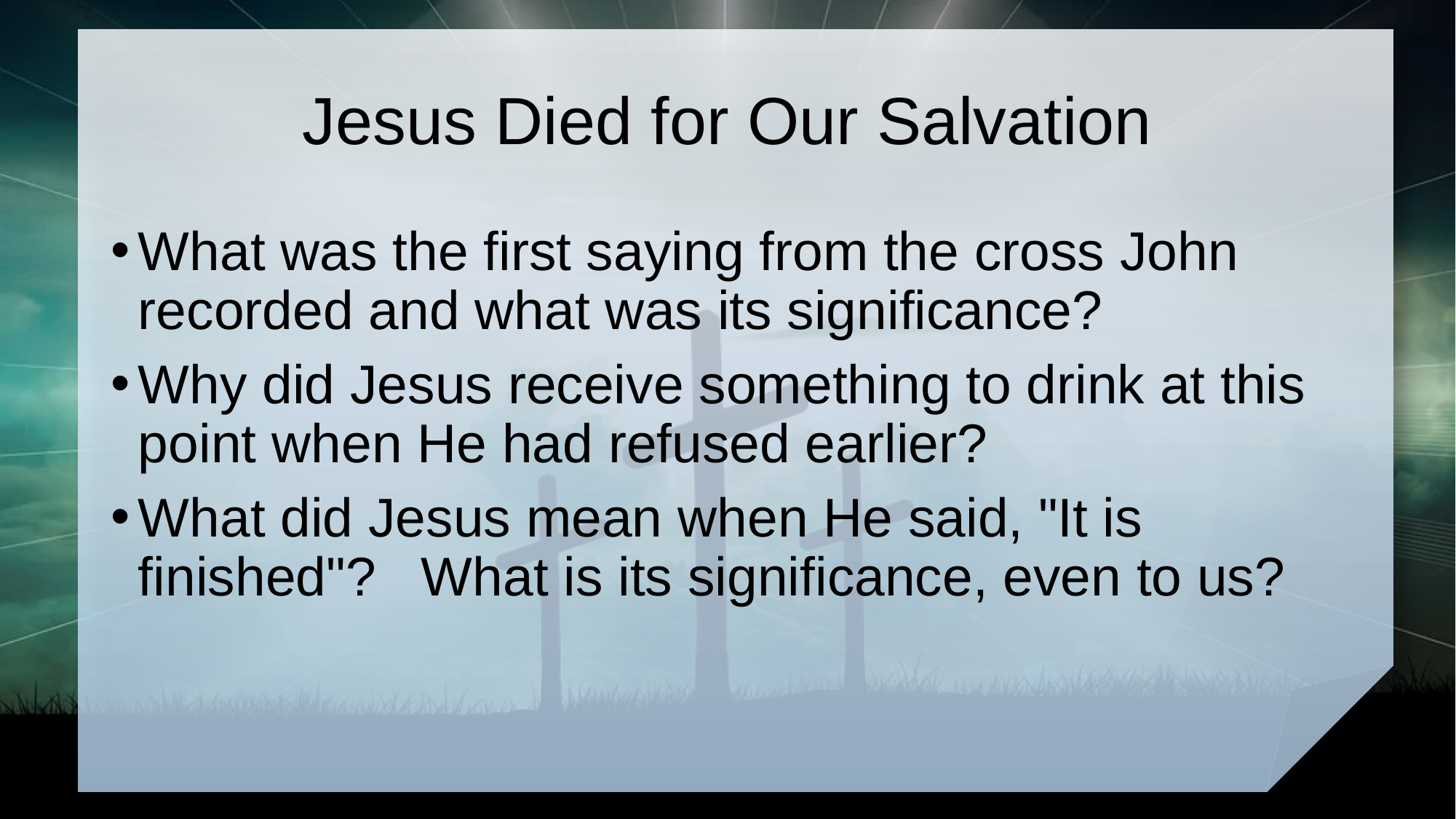

# Jesus Died for Our Salvation
What was the first saying from the cross John recorded and what was its significance?
Why did Jesus receive something to drink at this point when He had refused earlier?
What did Jesus mean when He said, "It is finished"?   What is its significance, even to us?